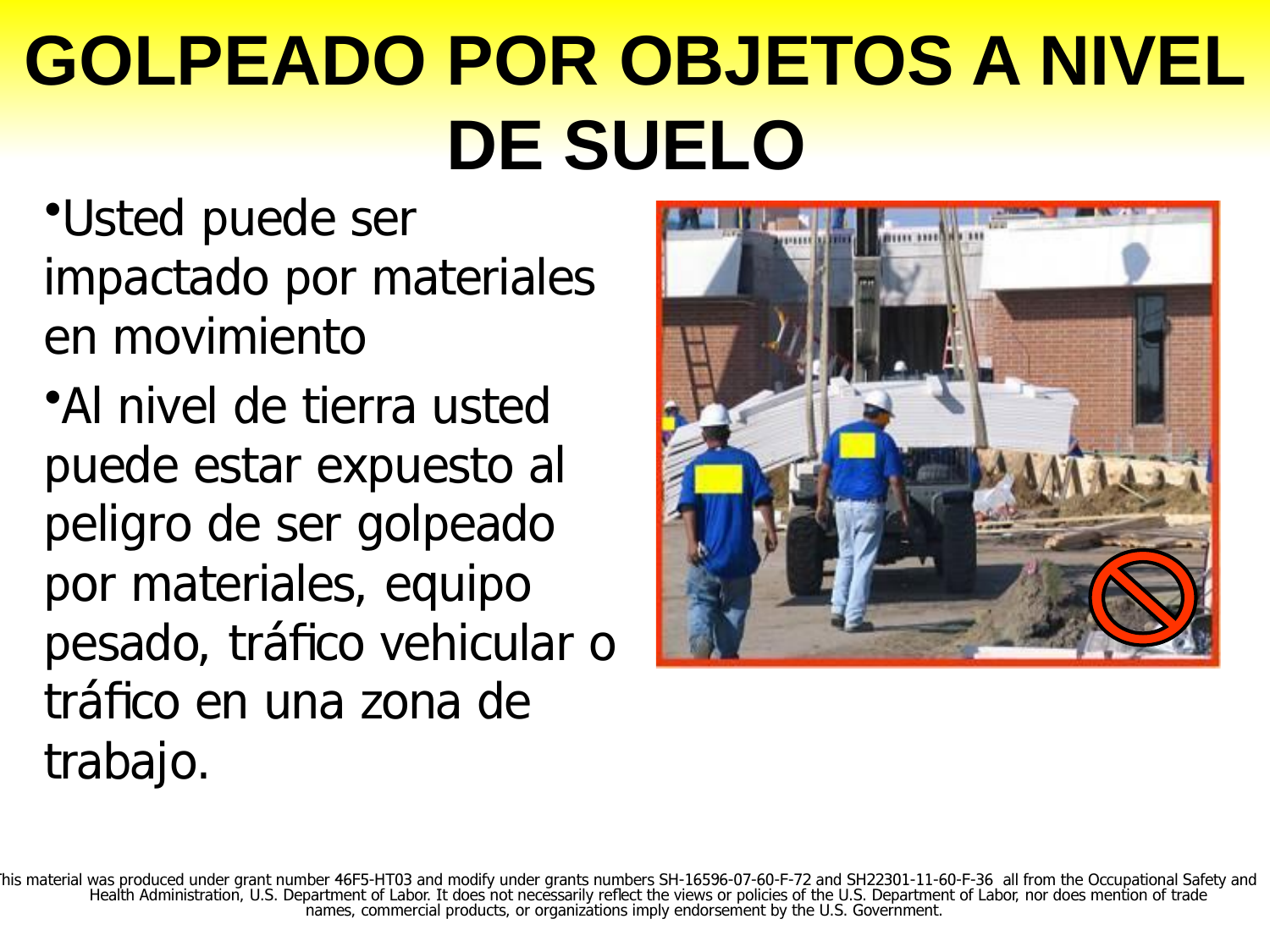

# Golpeado por Objetos a Nivel de Suelo
Usted puede ser impactado por materiales en movimiento
Al nivel de tierra usted puede estar expuesto al peligro de ser golpeado por materiales, equipo pesado, tráfico vehicular o tráfico en una zona de trabajo.

This material was produced under grant number 46F5-HT03 and modify under grants numbers SH-16596-07-60-F-72 and SH22301-11-60-F-36  all from the Occupational Safety and  Health Administration, U.S. Department of Labor. It does not necessarily reflect the views or policies of the U.S. Department of Labor, nor does mention of trade
names, commercial products, or organizations imply endorsement by the U.S. Government.